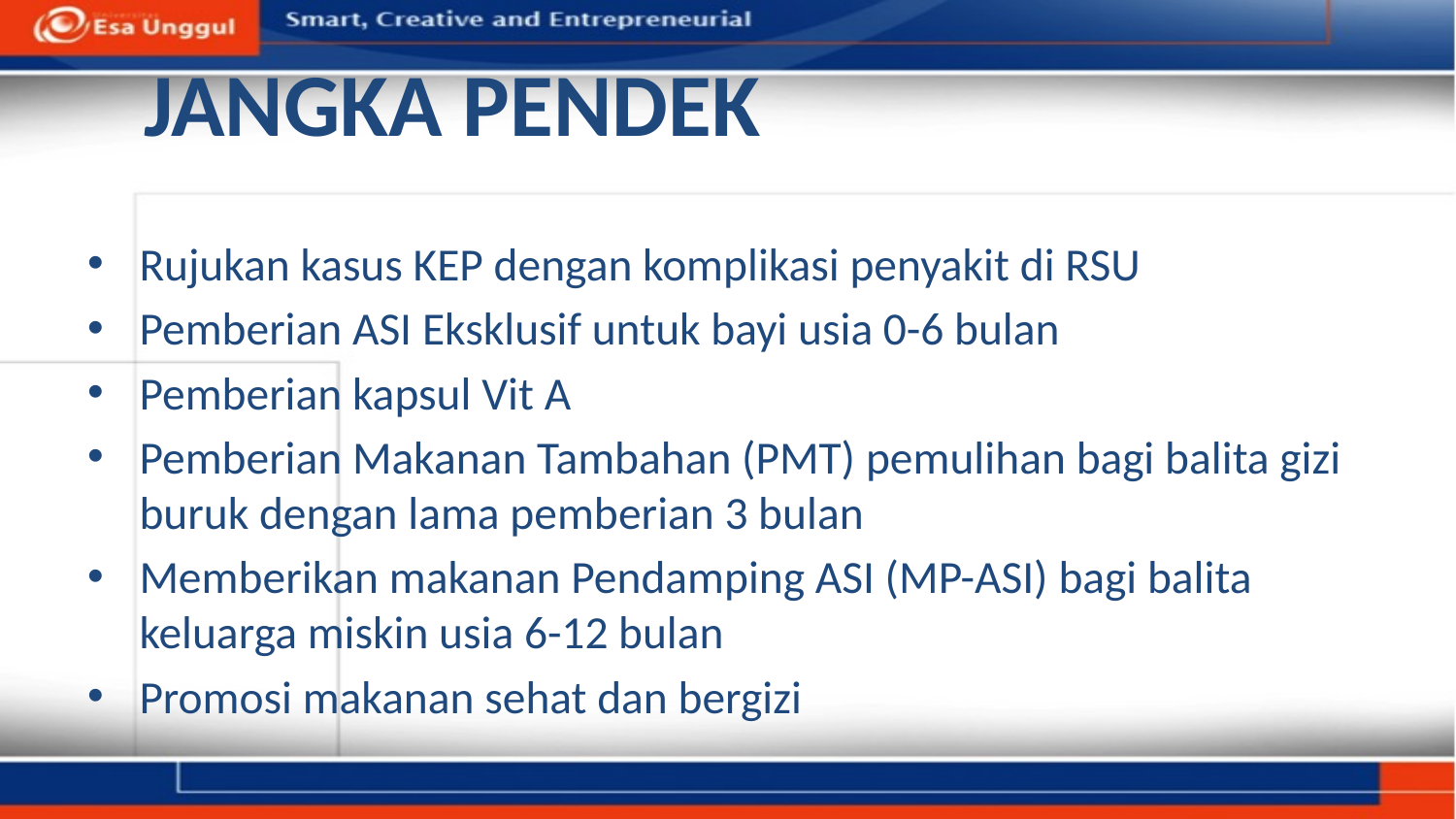

# JANGKA PENDEK
Rujukan kasus KEP dengan komplikasi penyakit di RSU
Pemberian ASI Eksklusif untuk bayi usia 0-6 bulan
Pemberian kapsul Vit A
Pemberian Makanan Tambahan (PMT) pemulihan bagi balita gizi buruk dengan lama pemberian 3 bulan
Memberikan makanan Pendamping ASI (MP-ASI) bagi balita keluarga miskin usia 6-12 bulan
Promosi makanan sehat dan bergizi